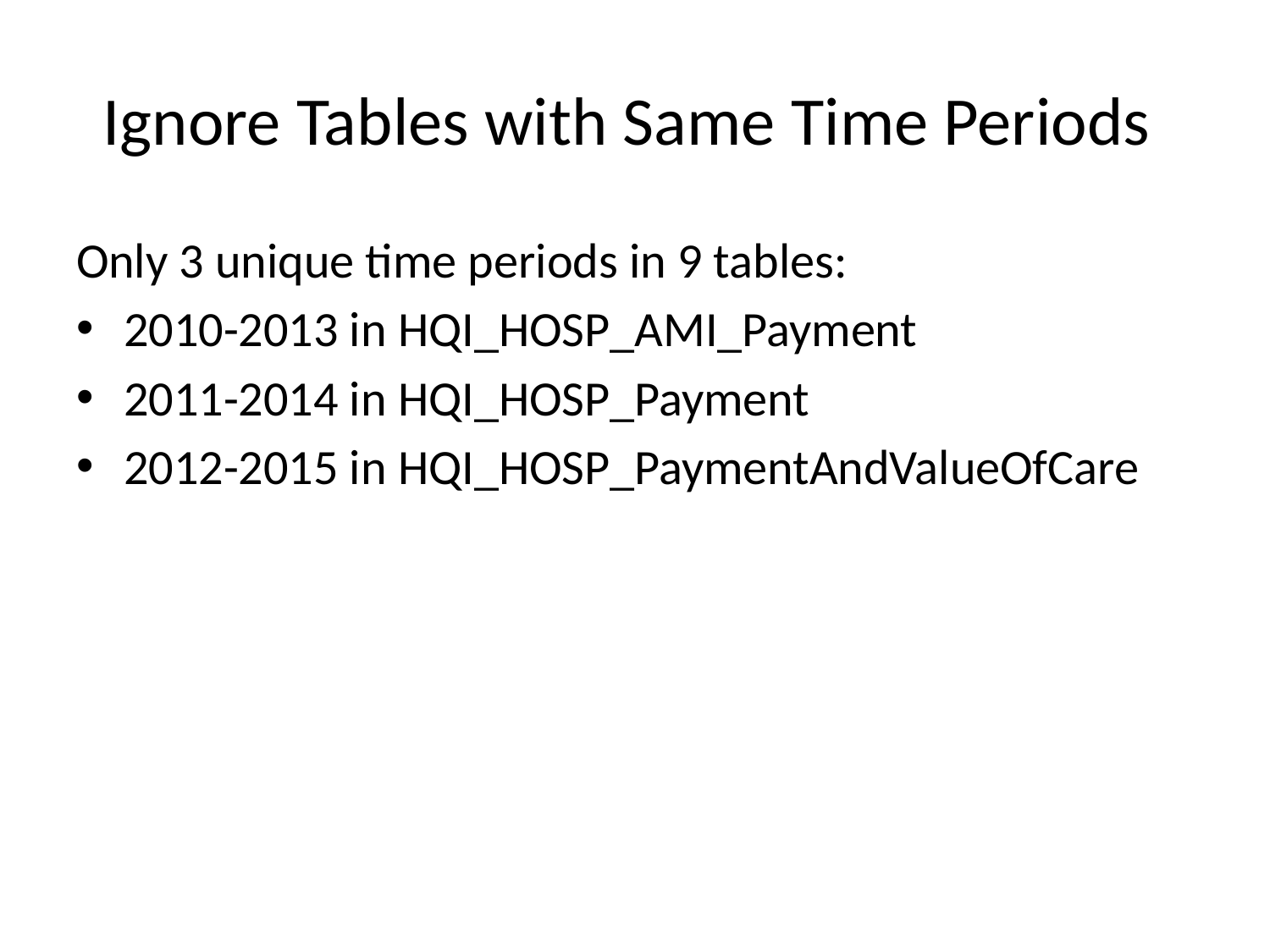

# Ignore Tables with Same Time Periods
Only 3 unique time periods in 9 tables:
2010-2013 in HQI_HOSP_AMI_Payment
2011-2014 in HQI_HOSP_Payment
2012-2015 in HQI_HOSP_PaymentAndValueOfCare